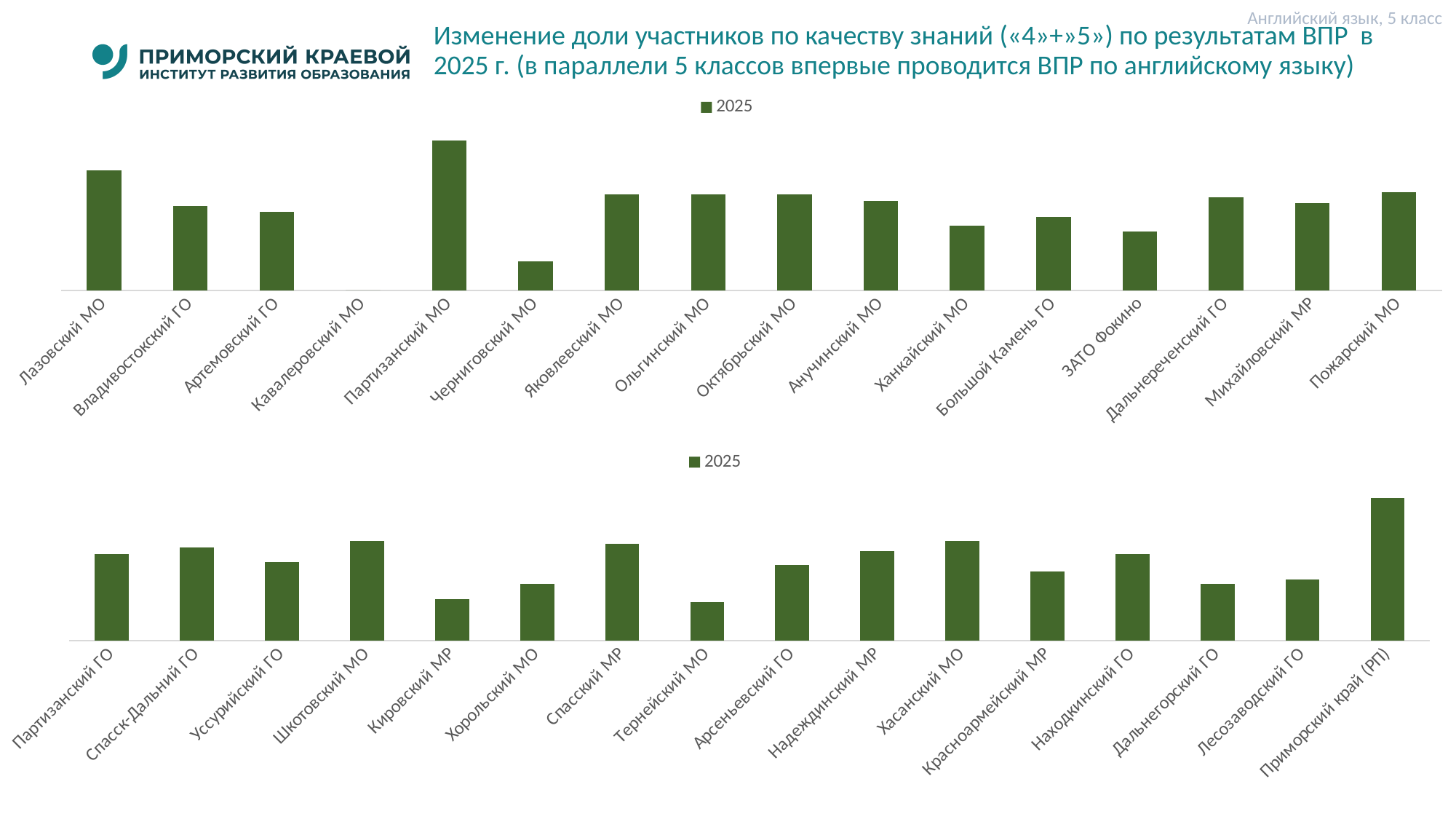

Английский язык, 5 класс
# Изменение доли участников по качеству знаний («4»+»5») по результатам ВПР  в  2025 г. (в параллели 5 классов впервые проводится ВПР по английскому языку)

### Chart

| Category | 2025 |
|---|---|
| Лазовский МО | 71.43 |
| Владивостокский ГО | 50.11 |
| Артемовский ГО | 46.69 |
| Кавалеровский МО | 0.0 |
| Партизанский МО | 89.47 |
| Черниговский МО | 17.39 |
| Яковлевский МО | 57.14 |
| Ольгинский МО | 57.15 |
| Октябрьский МО | 57.14 |
| Анучинский МО | 53.33 |
| Ханкайский МО | 38.47 |
| Большой Камень ГО | 43.690000000000005 |
| ЗАТО Фокино | 35.04 |
| Дальнереченский ГО | 55.56 |
| Михайловский МР | 52.0 |
| Пожарский МО | 58.49 |

### Chart

| Category | 2025 |
|---|---|
| Партизанский ГО | 53.85 |
| Спасск-Дальний ГО | 57.650000000000006 |
| Уссурийский ГО | 48.65 |
| Шкотовский МО | 61.91 |
| Кировский МР | 25.58 |
| Хорольский МО | 35.0 |
| Спасский МР | 60.0 |
| Тернейский МО | 24.0 |
| Арсеньевский ГО | 46.81 |
| Надеждинский МР | 55.550000000000004 |
| Хасанский МО | 61.54 |
| Красноармейский МР | 42.86 |
| Находкинский ГО | 53.81 |
| Дальнегорский ГО | 35.29 |
| Лесозаводский ГО | 37.68 |
| Приморский край (РП) | 88.22999999999999 |